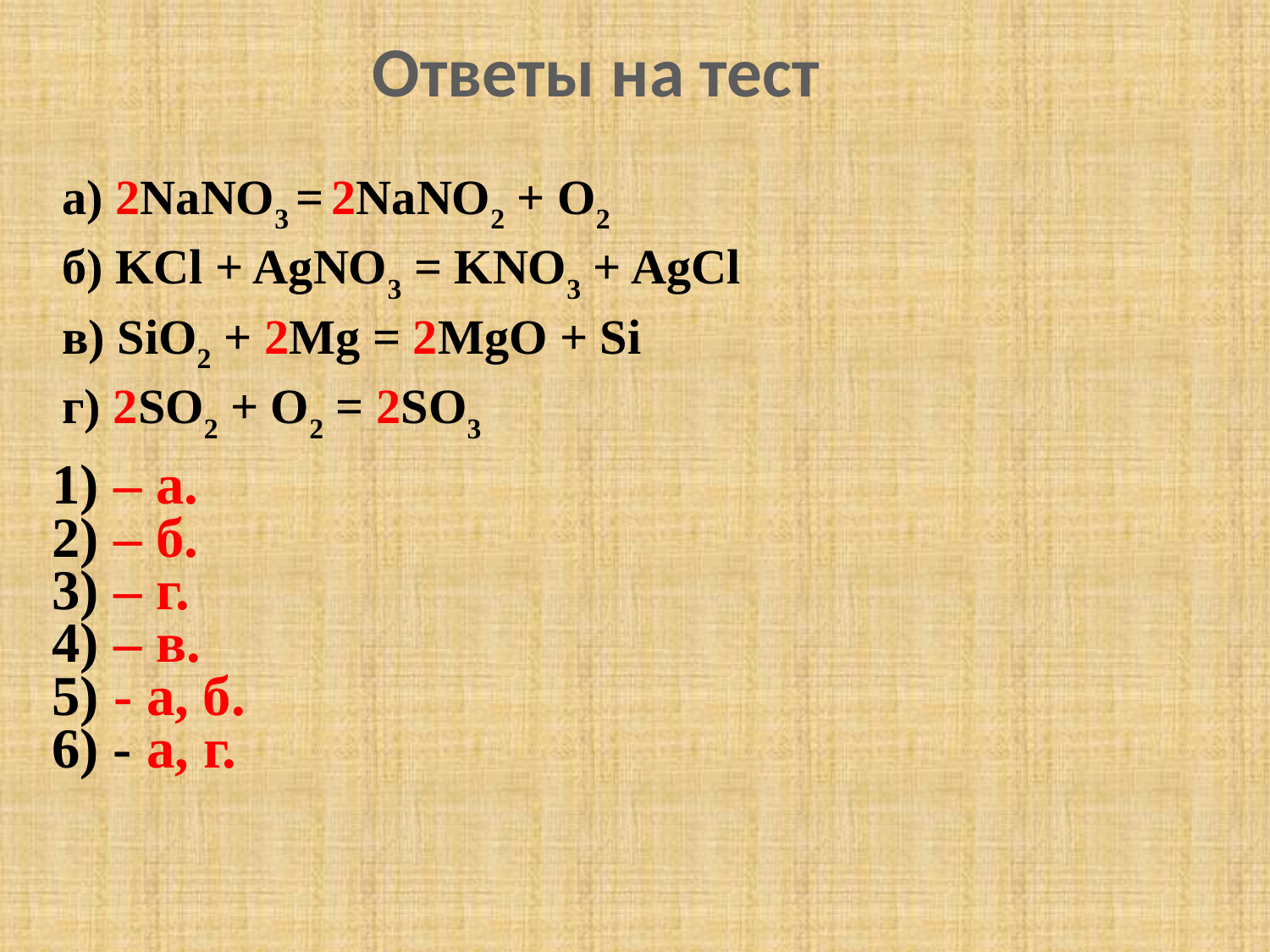

Ответы на тест
а) 2NaNO3 = 2NaNO2 + O2
б) KCl + AgNO3 = KNO3 + AgCl
в) SiO2 + 2Mg = 2MgO + Si
г) 2SO2 + O2 = 2SO3
1) – а.
2) – б.
3) – г.
4) – в.
5) - а, б.
6) - а, г.